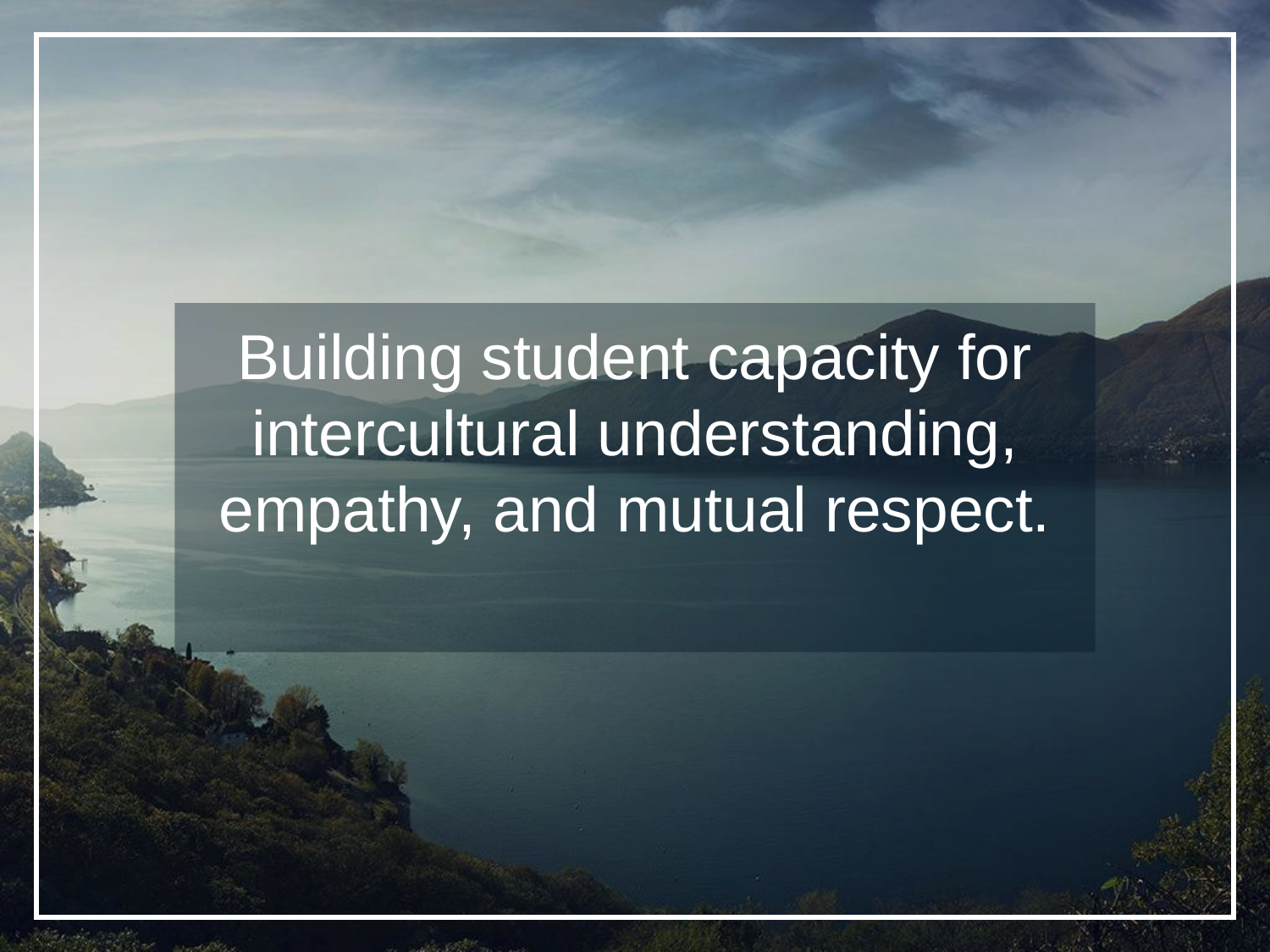

Building student capacity for intercultural understanding, empathy, and mutual respect.